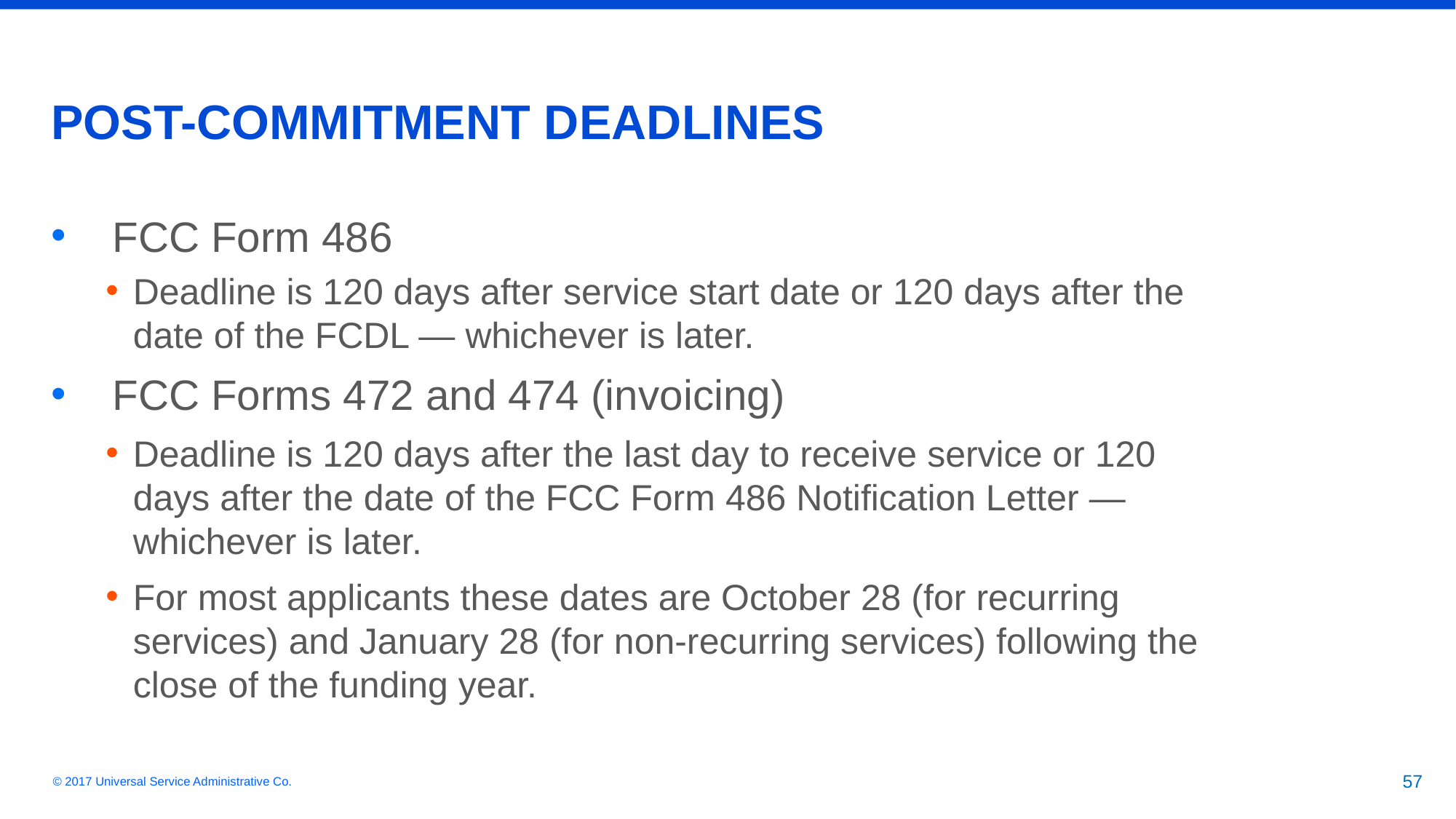

# POST-COMMITMENT DEADLINES
FCC Form 486
Deadline is 120 days after service start date or 120 days after the date of the FCDL — whichever is later.
FCC Forms 472 and 474 (invoicing)
Deadline is 120 days after the last day to receive service or 120 days after the date of the FCC Form 486 Notification Letter — whichever is later.
For most applicants these dates are October 28 (for recurring services) and January 28 (for non-recurring services) following the close of the funding year.

© 2017 Universal Service Administrative Co.
57